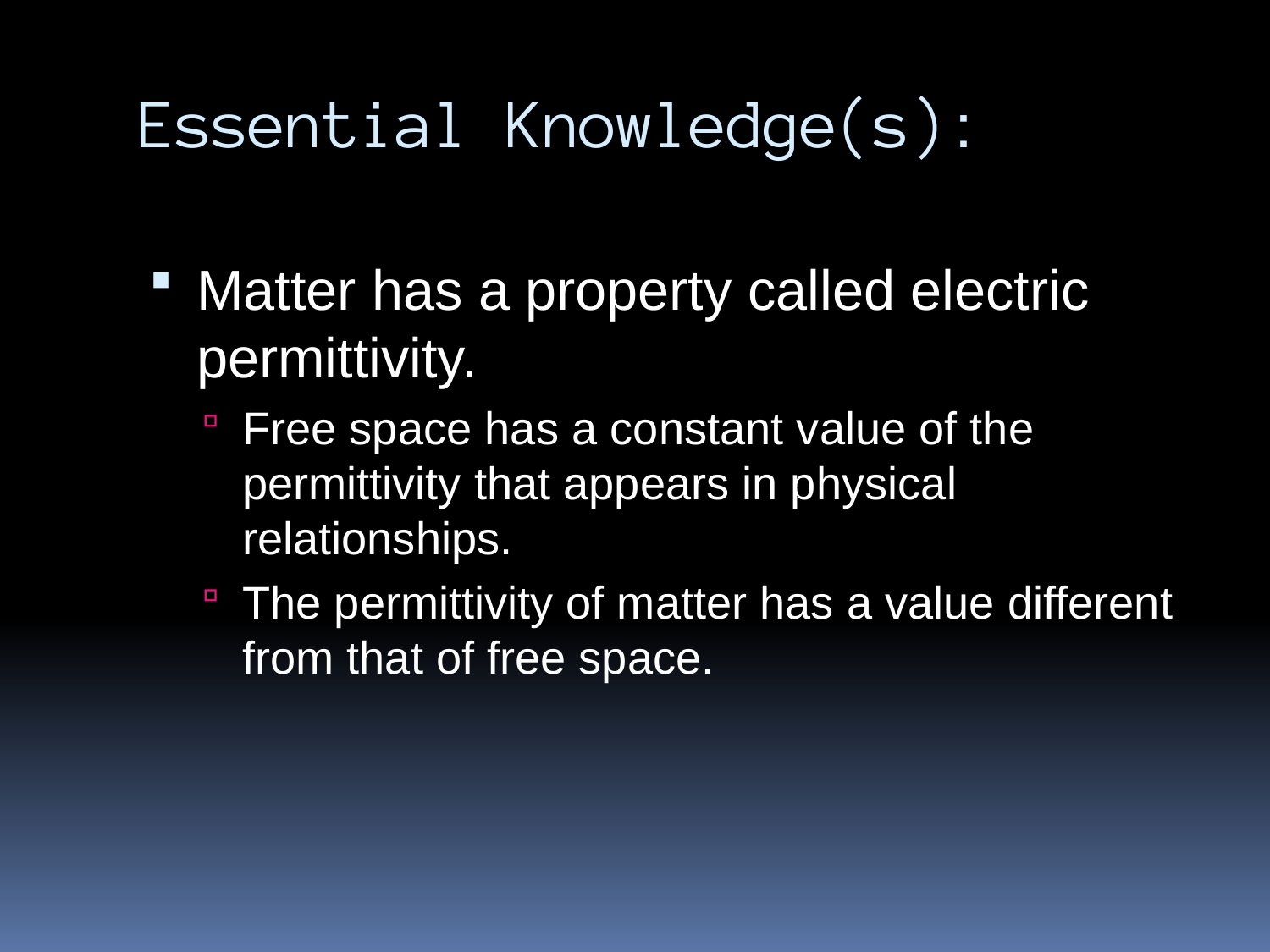

# Essential Knowledge(s):
Matter has a property called electric permittivity.
Free space has a constant value of the permittivity that appears in physical relationships.
The permittivity of matter has a value different from that of free space.